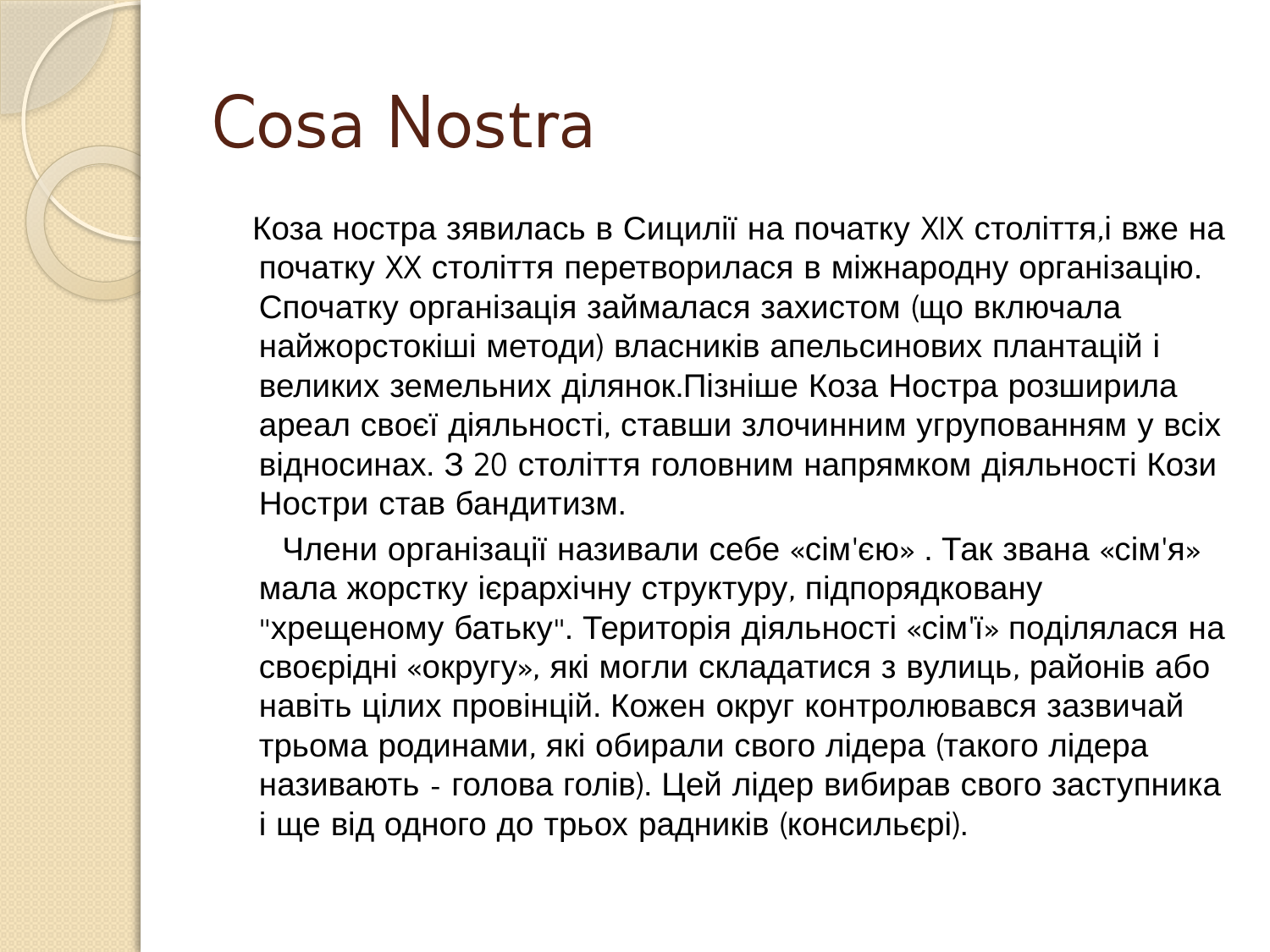

# Cosa Nostra
   Коза ностра зявилась в Сицилії на початку XIX століття,і вже на початку XX століття перетворилася в міжнародну організацію. Спочатку організація займалася захистом (що включала найжорстокіші методи) власників апельсинових плантацій і великих земельних ділянок.Пізніше Коза Ностра розширила ареал своєї діяльності, ставши злочинним угрупованням у всіх відносинах. З 20 століття головним напрямком діяльності Кози Ностри став бандитизм.
      Члени організації називали себе «сім'єю» . Так звана «сім'я» мала жорстку ієрархічну структуру, підпорядковану "хрещеному батьку". Територія діяльності «сім'ї» поділялася на своєрідні «округу», які могли складатися з вулиць, районів або навіть цілих провінцій. Кожен округ контролювався зазвичай трьома родинами, які обирали свого лідера (такого лідера називають - голова голів). Цей лідер вибирав свого заступника і ще від одного до трьох радників (консильєрі).